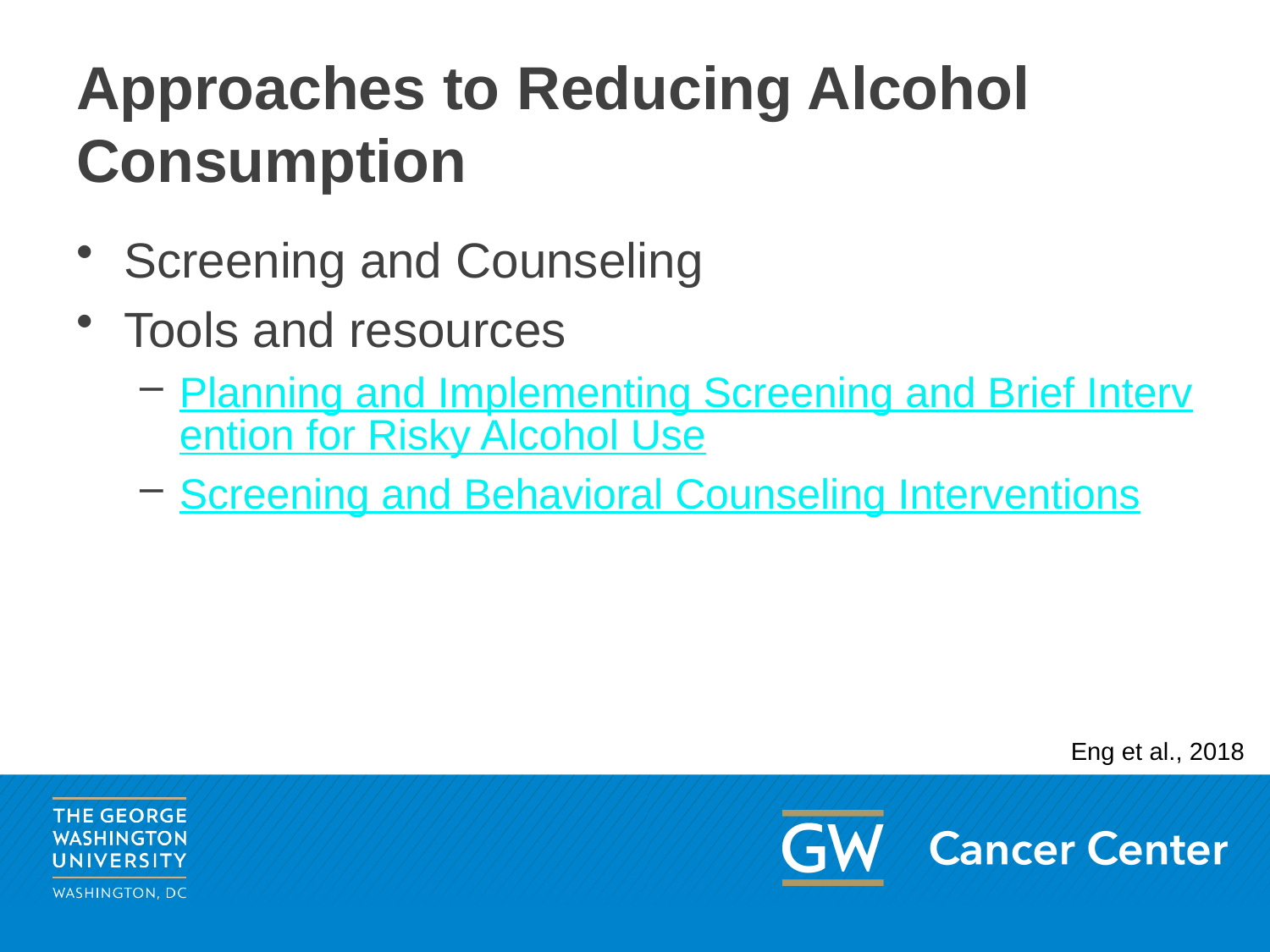

# Approaches to Reducing Alcohol Consumption
Screening and Counseling
Tools and resources
Planning and Implementing Screening and Brief Intervention for Risky Alcohol Use
Screening and Behavioral Counseling Interventions
Eng et al., 2018